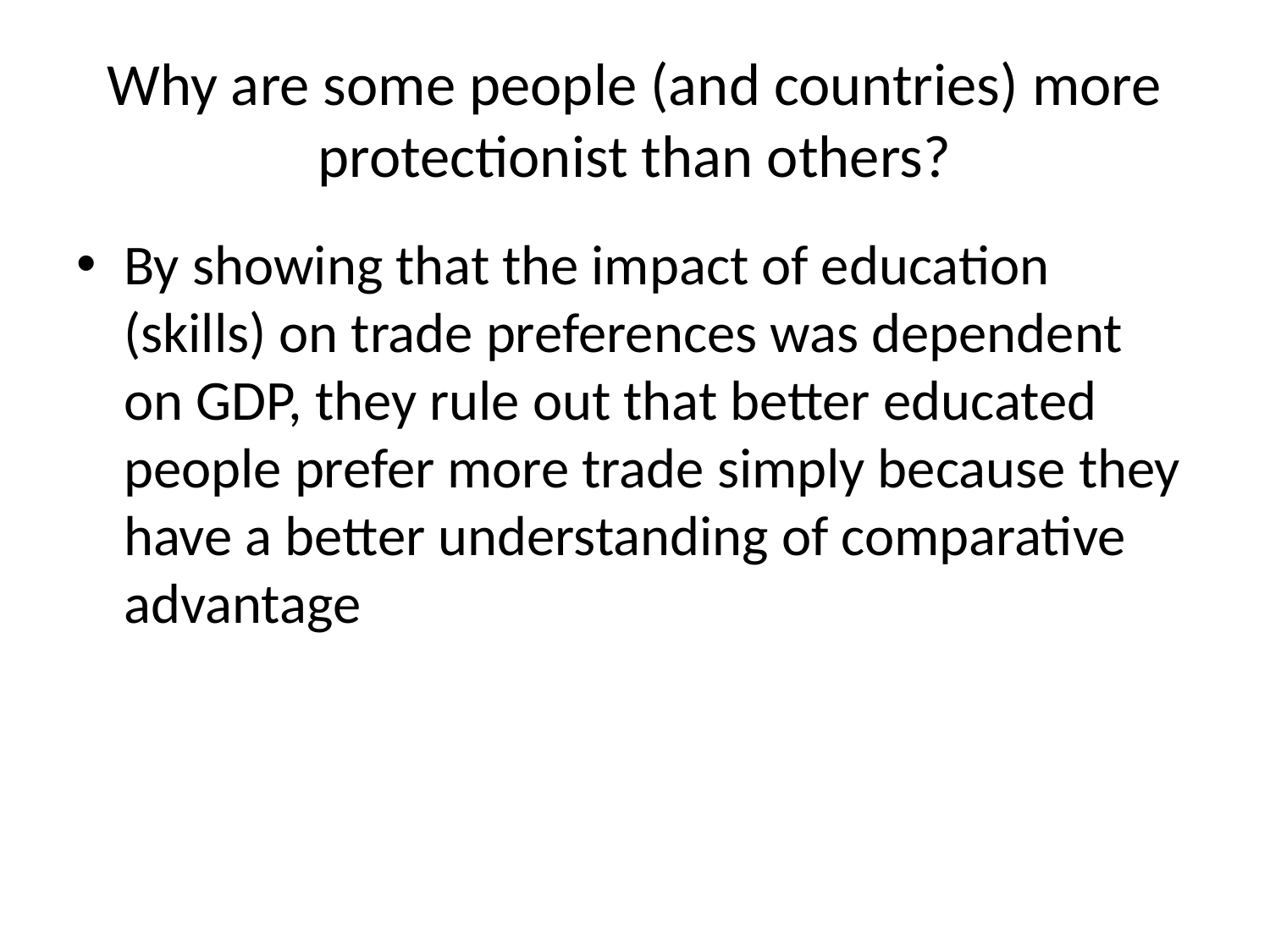

# Why are some people (and countries) more protectionist than others?
By showing that the impact of education (skills) on trade preferences was dependent on GDP, they rule out that better educated people prefer more trade simply because they have a better understanding of comparative advantage